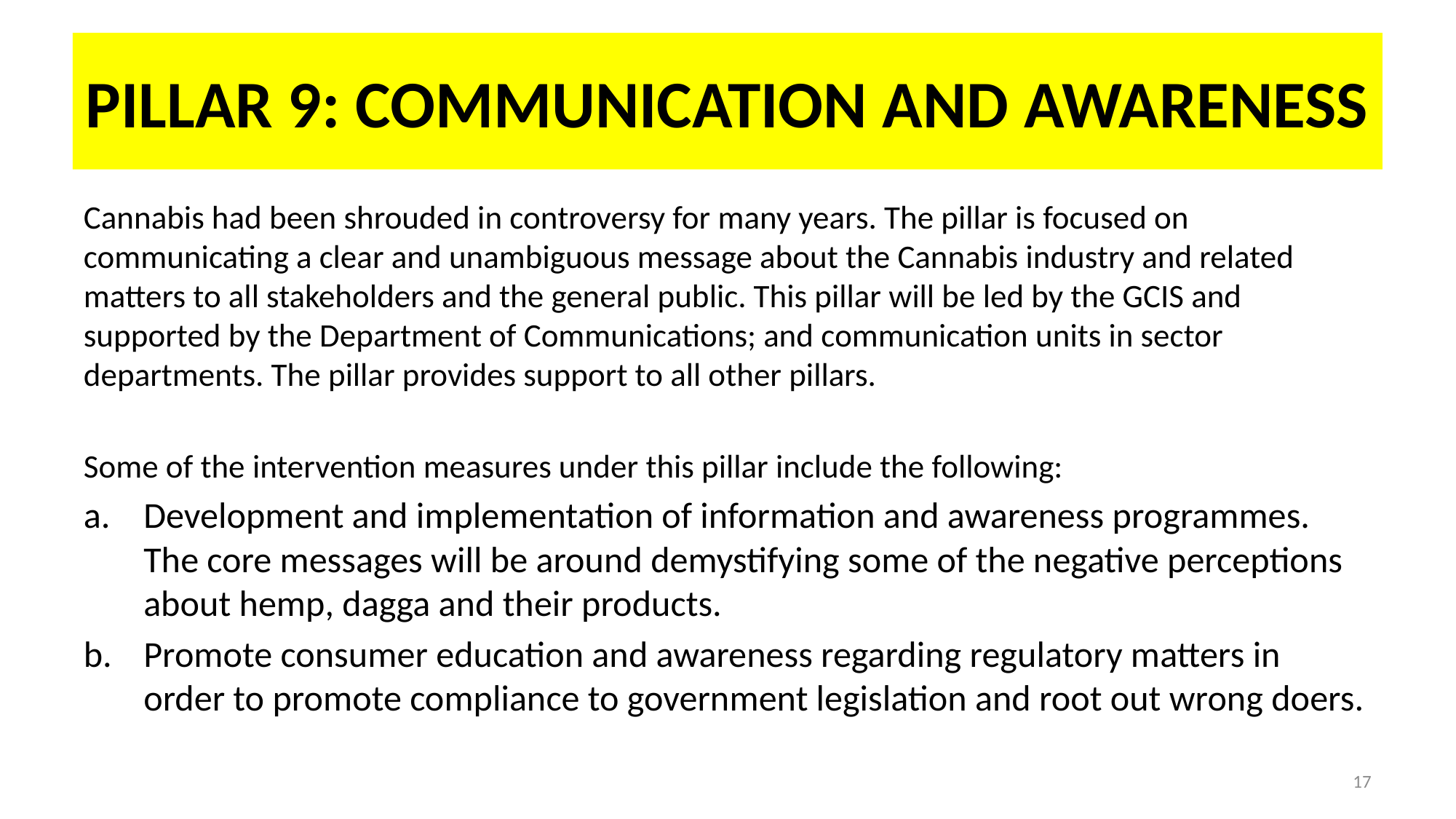

# PILLAR 9: COMMUNICATION AND AWARENESS
Cannabis had been shrouded in controversy for many years. The pillar is focused on communicating a clear and unambiguous message about the Cannabis industry and related matters to all stakeholders and the general public. This pillar will be led by the GCIS and supported by the Department of Communications; and communication units in sector departments. The pillar provides support to all other pillars.

Some of the intervention measures under this pillar include the following:
Development and implementation of information and awareness programmes. The core messages will be around demystifying some of the negative perceptions about hemp, dagga and their products.
Promote consumer education and awareness regarding regulatory matters in order to promote compliance to government legislation and root out wrong doers.

17